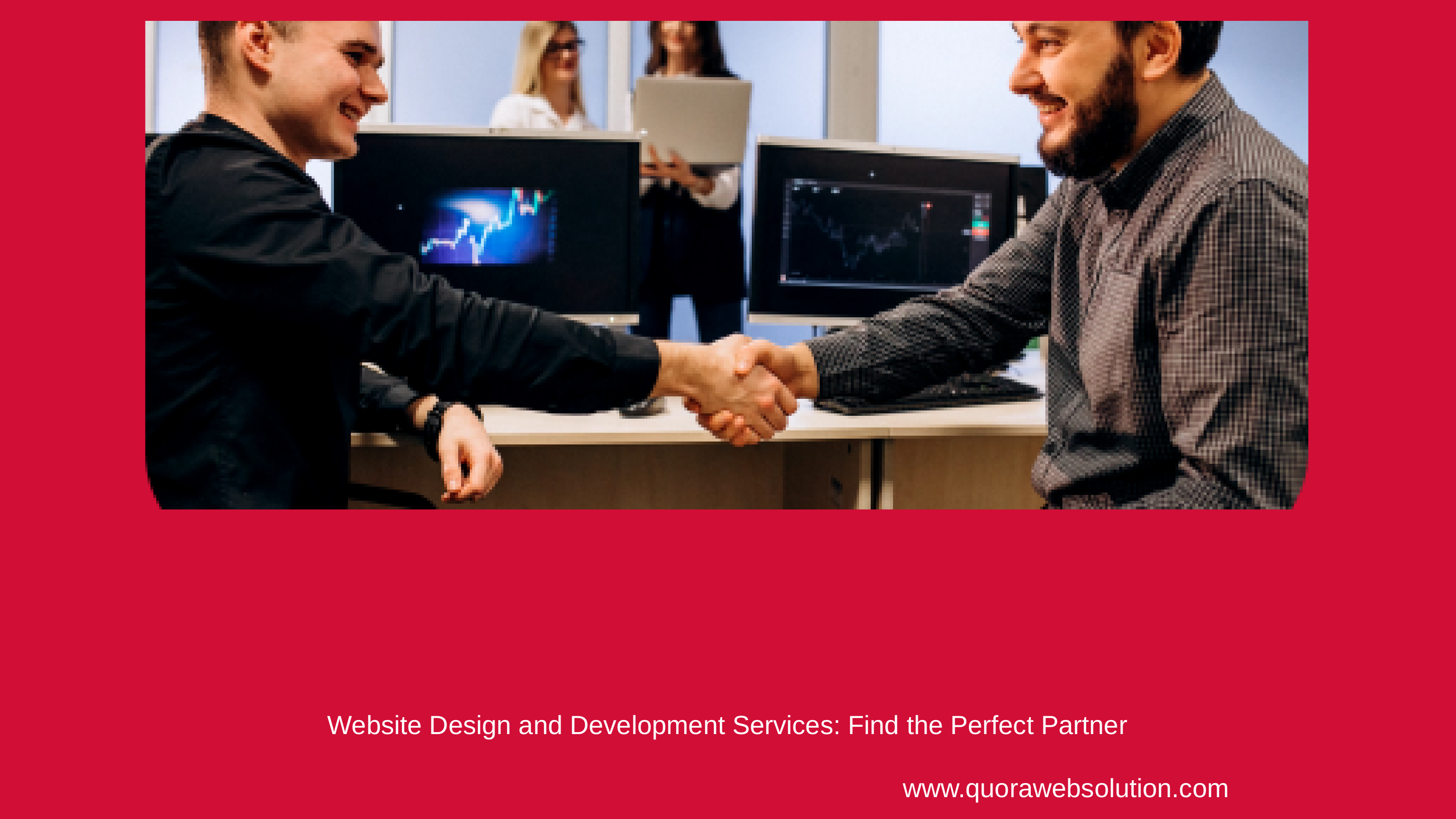

Website Design and Development Services: Find the Perfect Partner
www.quorawebsolution.com